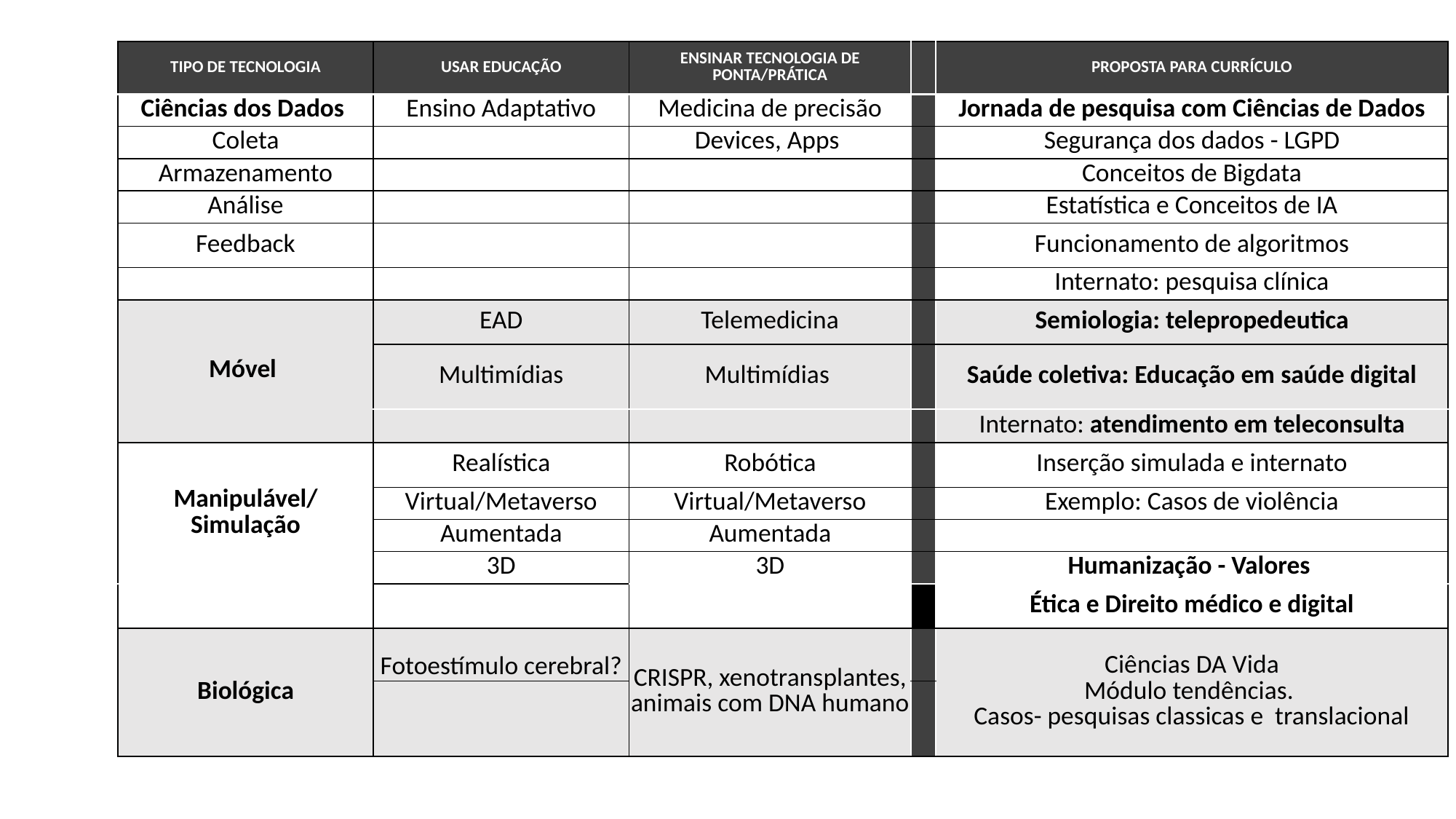

| TIPO DE TECNOLOGIA | USAR EDUCAÇÃO | ENSINAR TECNOLOGIA DE PONTA/PRÁTICA |  | PROPOSTA PARA CURRÍCULO |
| --- | --- | --- | --- | --- |
| Ciências dos Dados | Ensino Adaptativo | Medicina de precisão |  | Jornada de pesquisa com Ciências de Dados |
| Coleta |  | Devices, Apps |  | Segurança dos dados - LGPD |
| Armazenamento |  |  |  | Conceitos de Bigdata |
| Análise |  |  |  | Estatística e Conceitos de IA |
| Feedback |  |  |  | Funcionamento de algoritmos |
|  |  |  |  | Internato: pesquisa clínica |
| Móvel | EAD | Telemedicina |  | Semiologia: telepropedeutica |
|  | Multimídias | Multimídias |  | Saúde coletiva: Educação em saúde digital |
|  |  |  |  | Internato: atendimento em teleconsulta |
| Manipulável/ Simulação | Realística | Robótica |  | Inserção simulada e internato |
|  | Virtual/Metaverso | Virtual/Metaverso |  | Exemplo: Casos de violência |
|  | Aumentada | Aumentada |  |  |
|  | 3D | 3D |  | Humanização - Valores |
|  |  |  |  | Ética e Direito médico e digital |
| Biológica | Fotoestímulo cerebral? | CRISPR, xenotransplantes, animais com DNA humano |  | Ciências DA Vida Módulo tendências. Casos- pesquisas classicas e translacional |
|  |  |  |  |  |